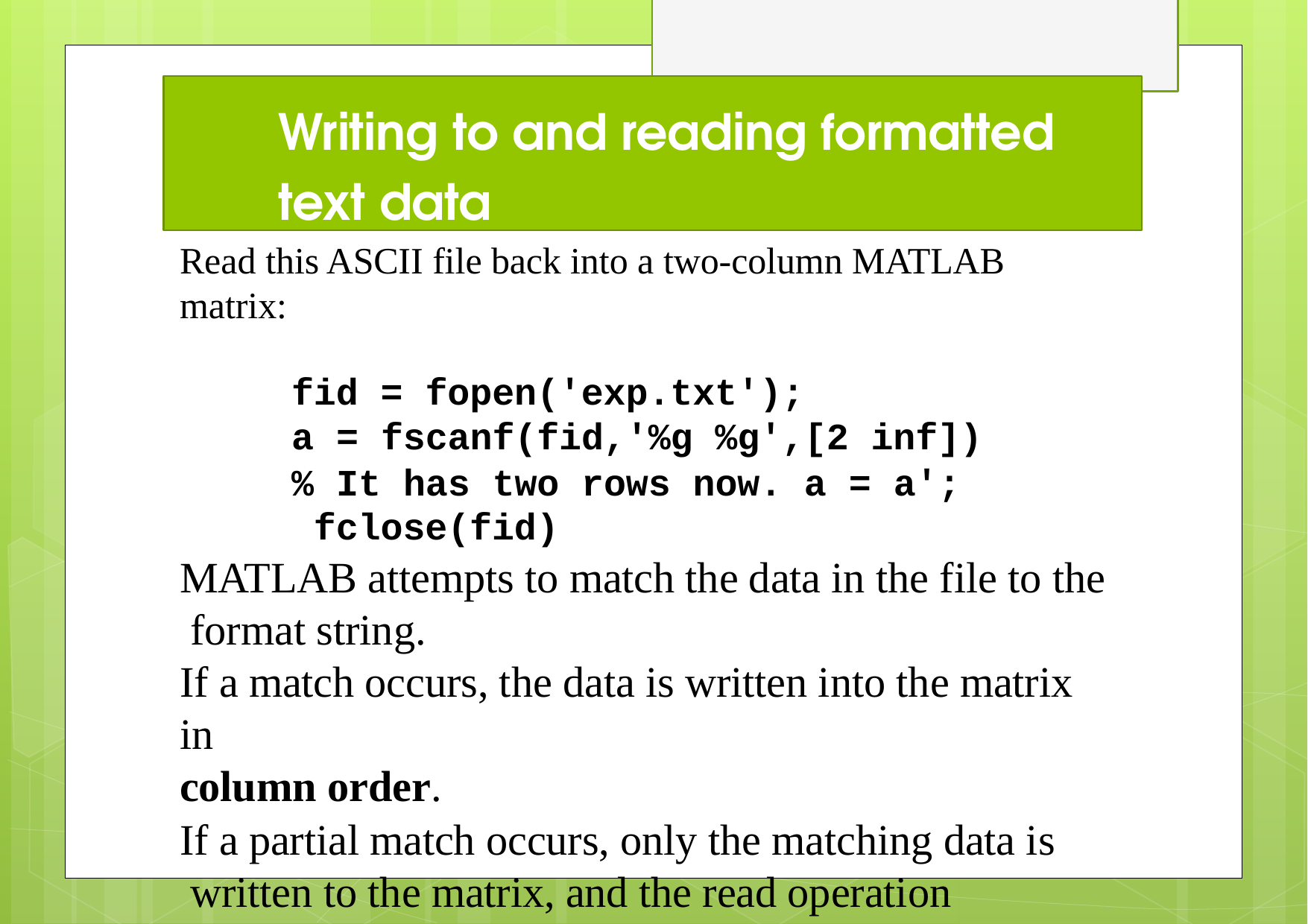

# Writing to and reading formatted text data
Read this ASCII file back into a two-column MATLAB  matrix:

fid = fopen('exp.txt');
a = fscanf(fid,'%g %g',[2 inf])
% It has two rows now. a = a';  fclose(fid)
MATLAB attempts to match the data in the file to the  format string.
If a match occurs, the data is written into the matrix in
column order.
If a partial match occurs, only the matching data is  written to the matrix, and the read operation stops.